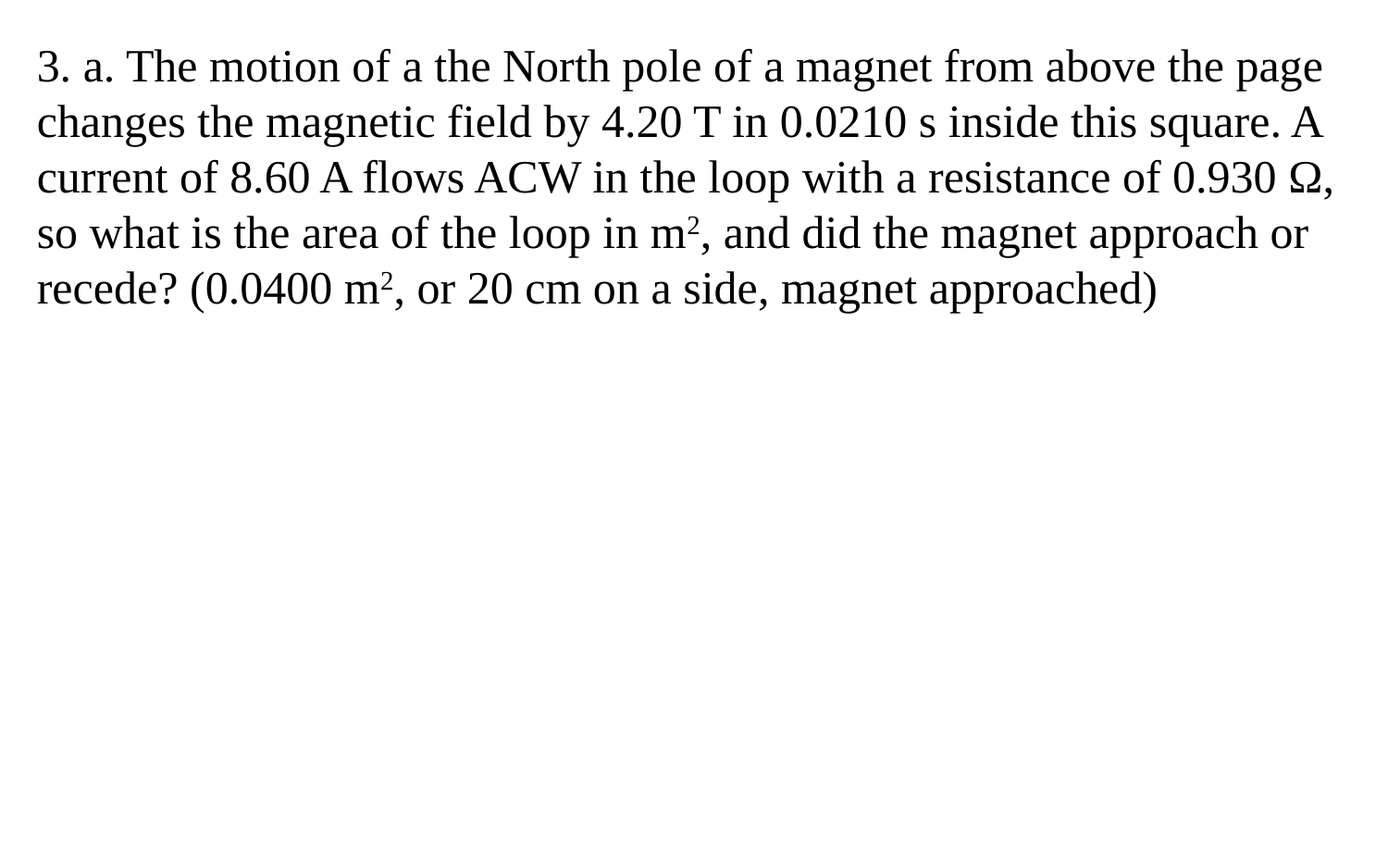

3. a. The motion of a the North pole of a magnet from above the page changes the magnetic field by 4.20 T in 0.0210 s inside this square. A current of 8.60 A flows ACW in the loop with a resistance of 0.930 Ω, so what is the area of the loop in m2, and did the magnet approach or recede? (0.0400 m2, or 20 cm on a side, magnet approached)